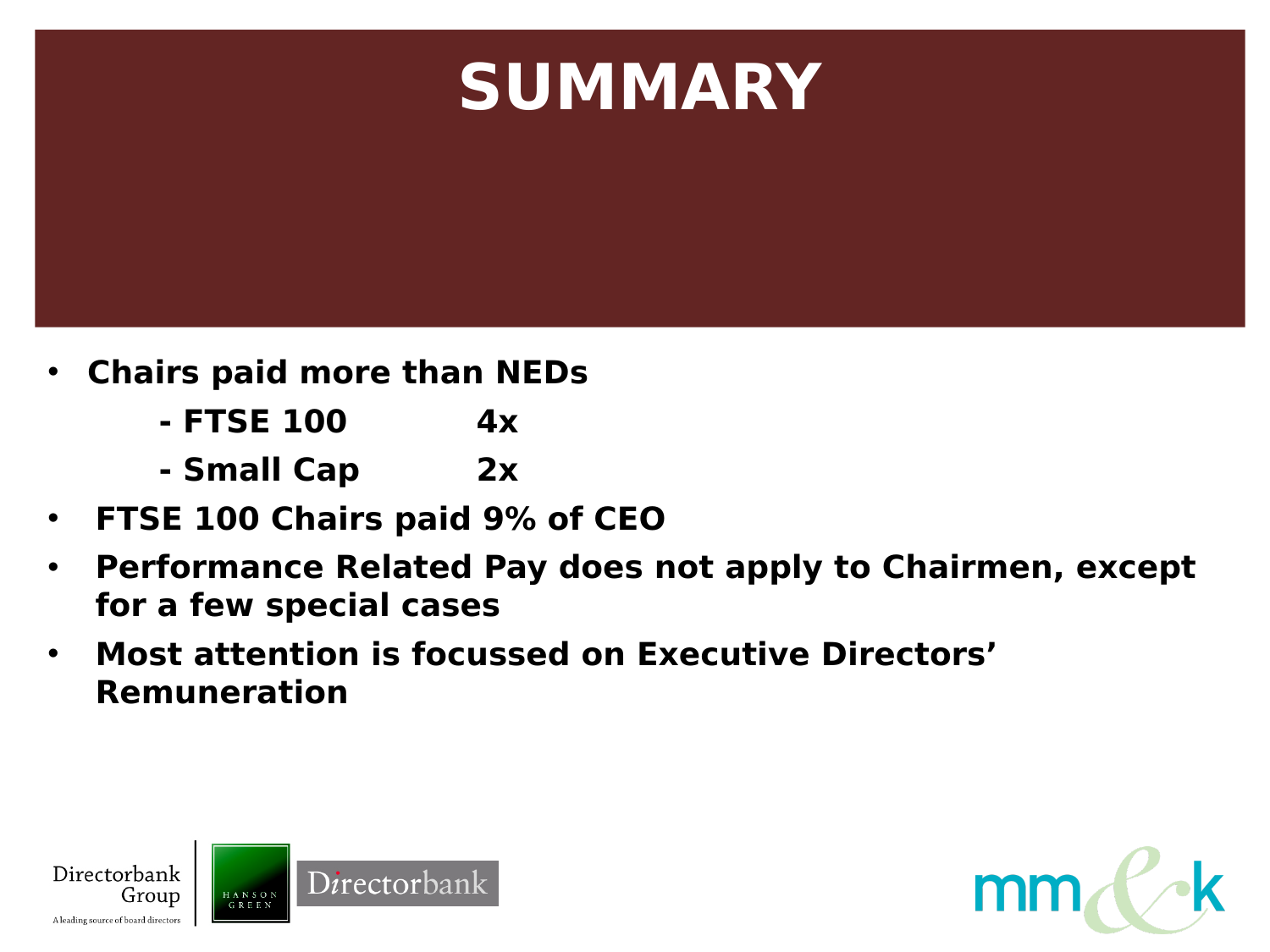

SUMMARY
Chairs paid more than NEDs
- FTSE 100 	4x
- Small Cap 	2x
FTSE 100 Chairs paid 9% of CEO
Performance Related Pay does not apply to Chairmen, except for a few special cases
Most attention is focussed on Executive Directors’ Remuneration